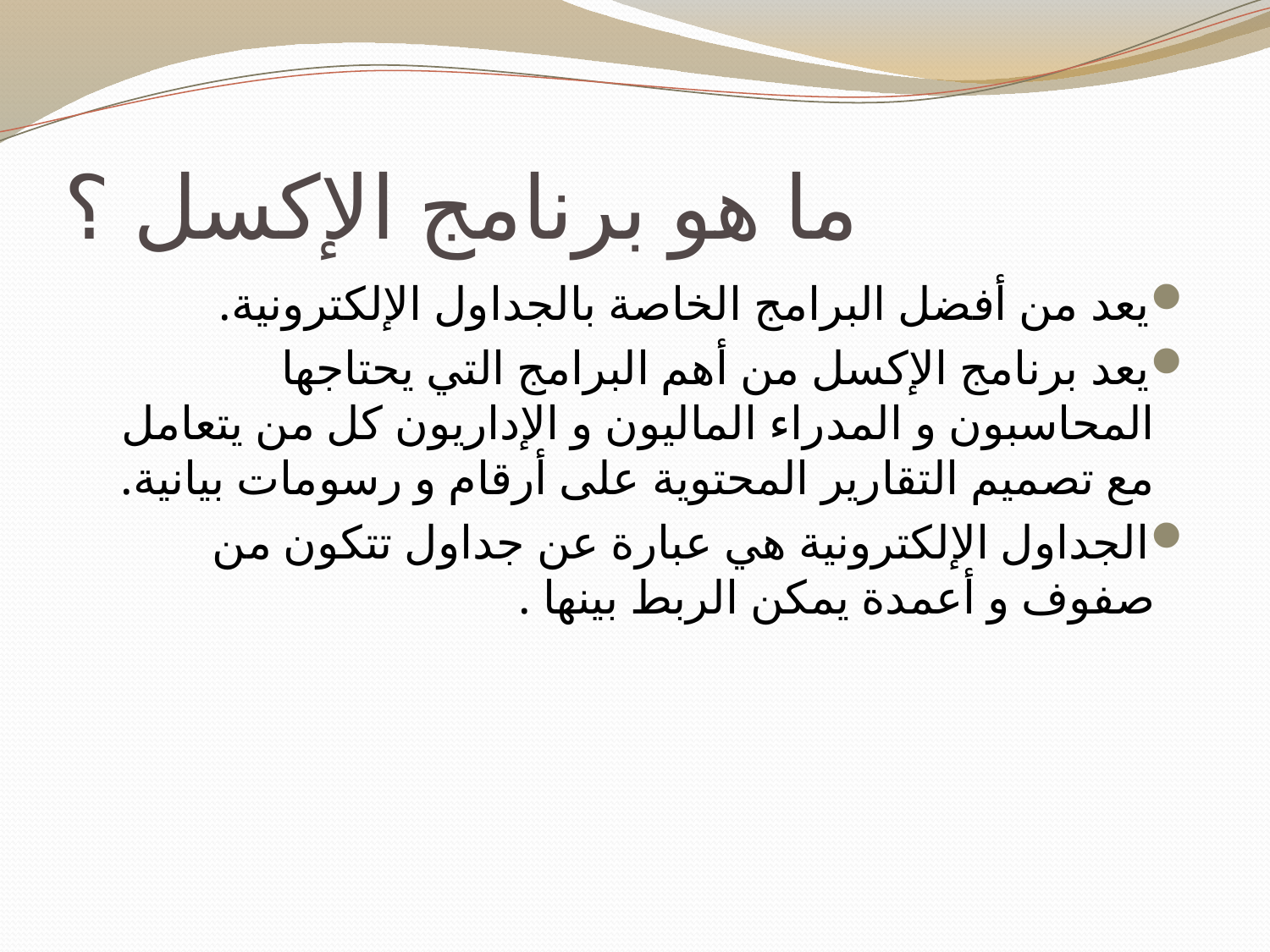

# ما هو برنامج الإكسل ؟
يعد من أفضل البرامج الخاصة بالجداول الإلكترونية.
يعد برنامج الإكسل من أهم البرامج التي يحتاجها المحاسبون و المدراء الماليون و الإداريون كل من يتعامل مع تصميم التقارير المحتوية على أرقام و رسومات بيانية.
الجداول الإلكترونية هي عبارة عن جداول تتكون من صفوف و أعمدة يمكن الربط بينها .